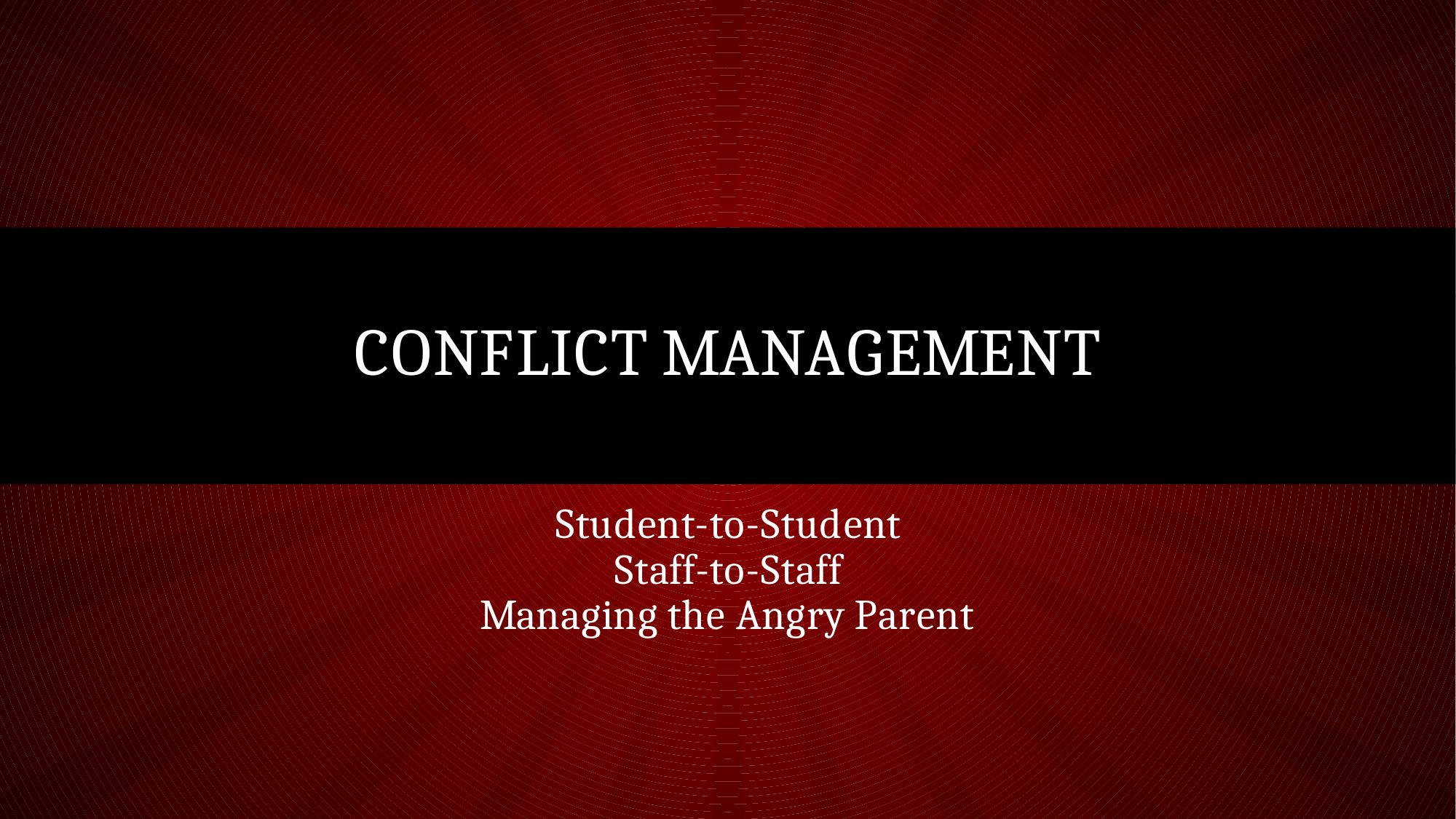

# Conflict Management
Student-to-Student
Staff-to-Staff
Managing the Angry Parent